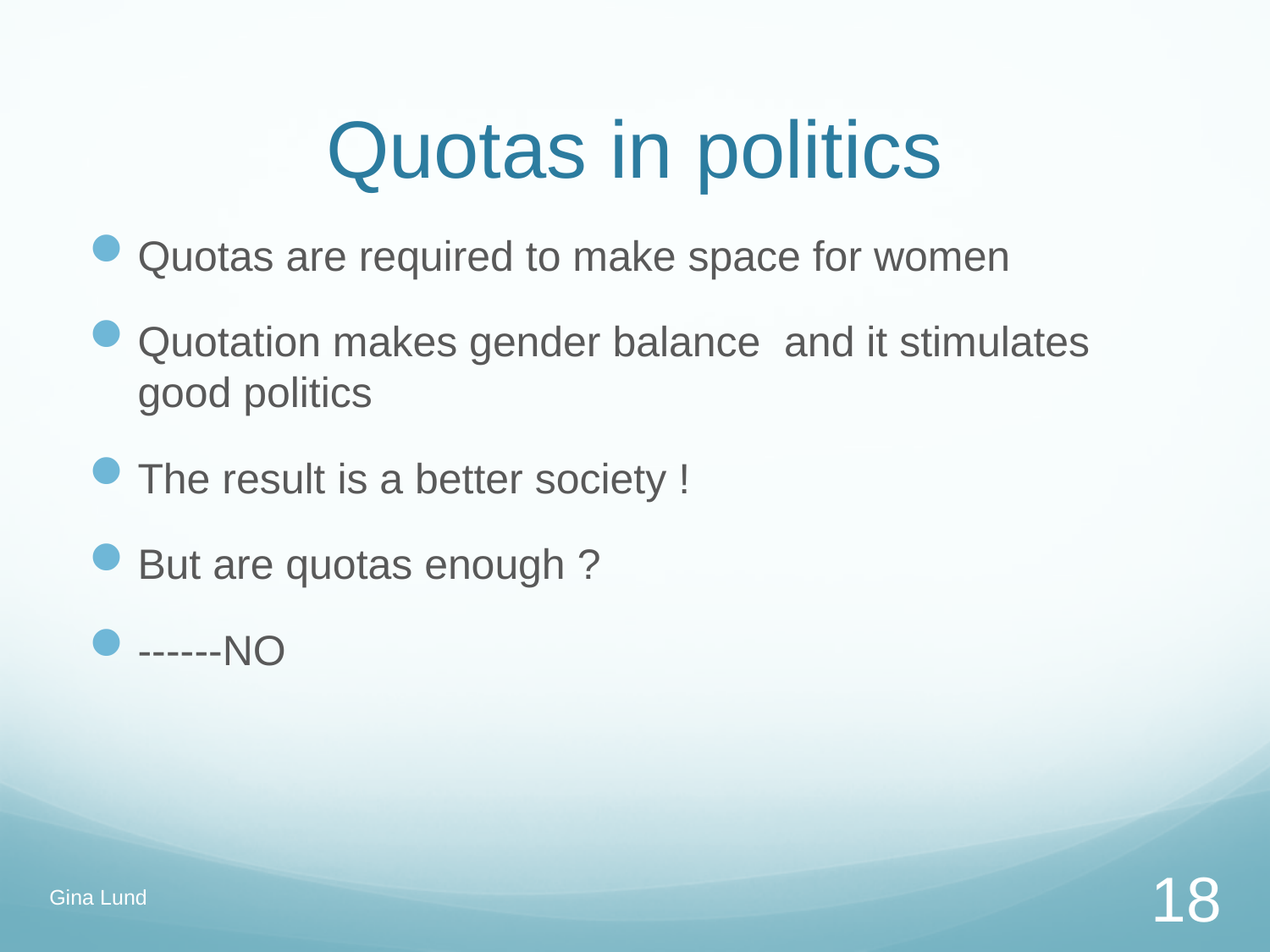

# Quotas in politics
Quotas are required to make space for women
Quotation makes gender balance  and it stimulates good politics
The result is a better society !
But are quotas enough ?
------NO
Gina Lund
18